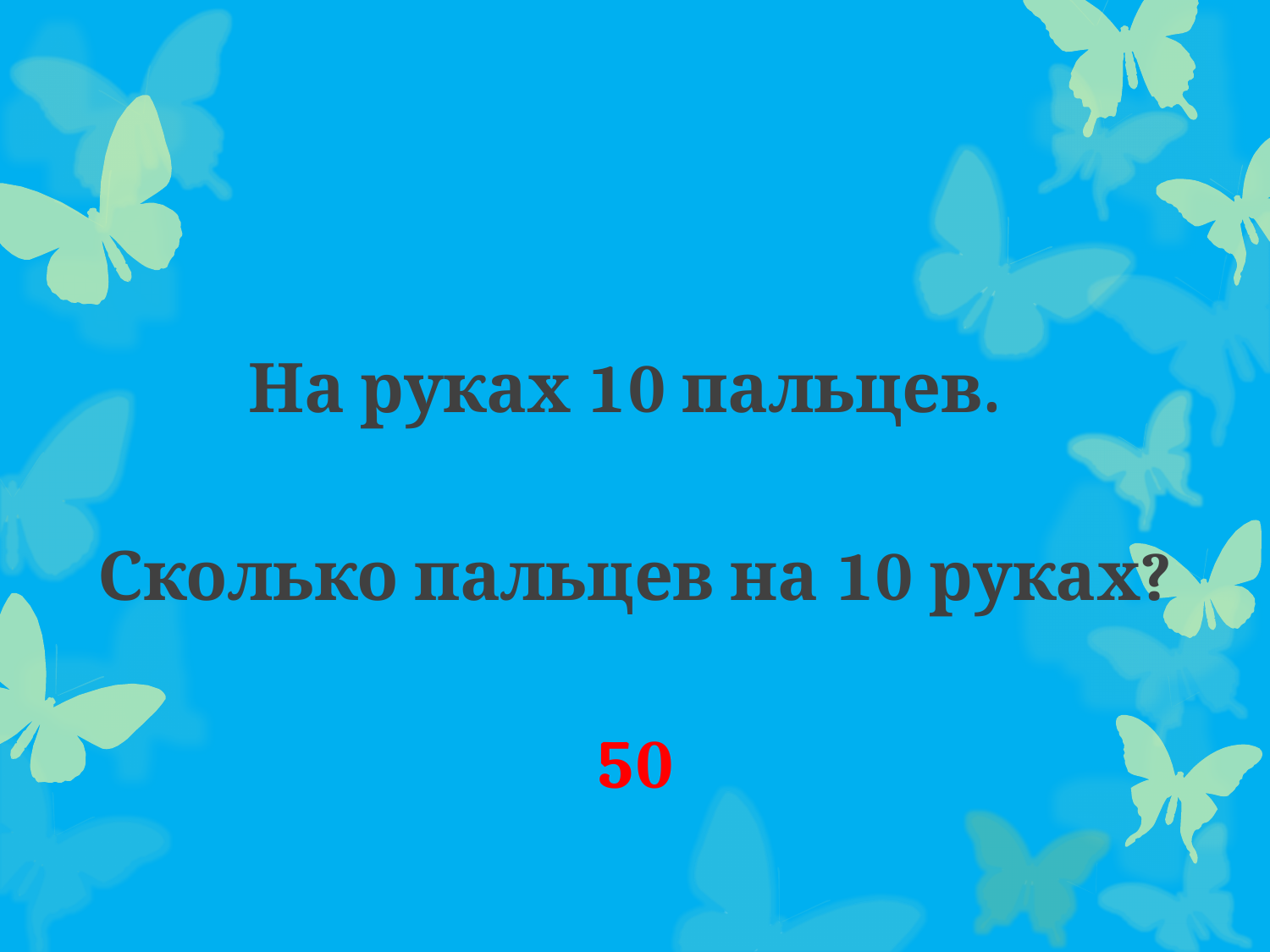

#
 На руках 10 пальцев.
Сколько пальцев на 10 руках?
50